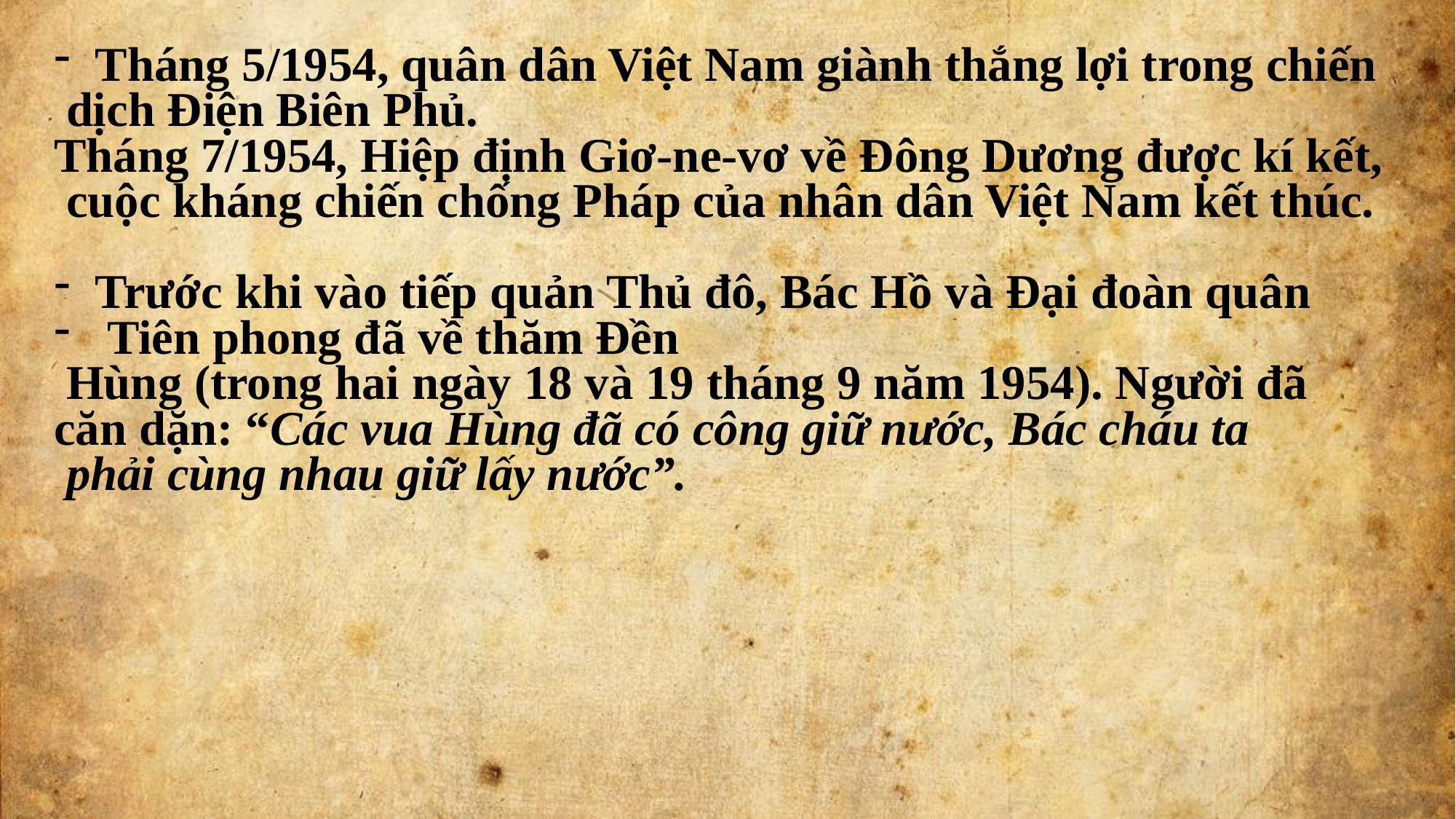

Tháng 5/1954, quân dân Việt Nam giành thắng lợi trong chiến
 dịch Điện Biên Phủ.
Tháng 7/1954, Hiệp định Giơ-ne-vơ về Đông Dương được kí kết,
 cuộc kháng chiến chống Pháp của nhân dân Việt Nam kết thúc.

Trước khi vào tiếp quản Thủ đô, Bác Hồ và Đại đoàn quân
 Tiên phong đã về thăm Đền
 Hùng (trong hai ngày 18 và 19 tháng 9 năm 1954). Người đã
căn dặn: “Các vua Hùng đã có công giữ nước, Bác cháu ta
 phải cùng nhau giữ lấy nước”.